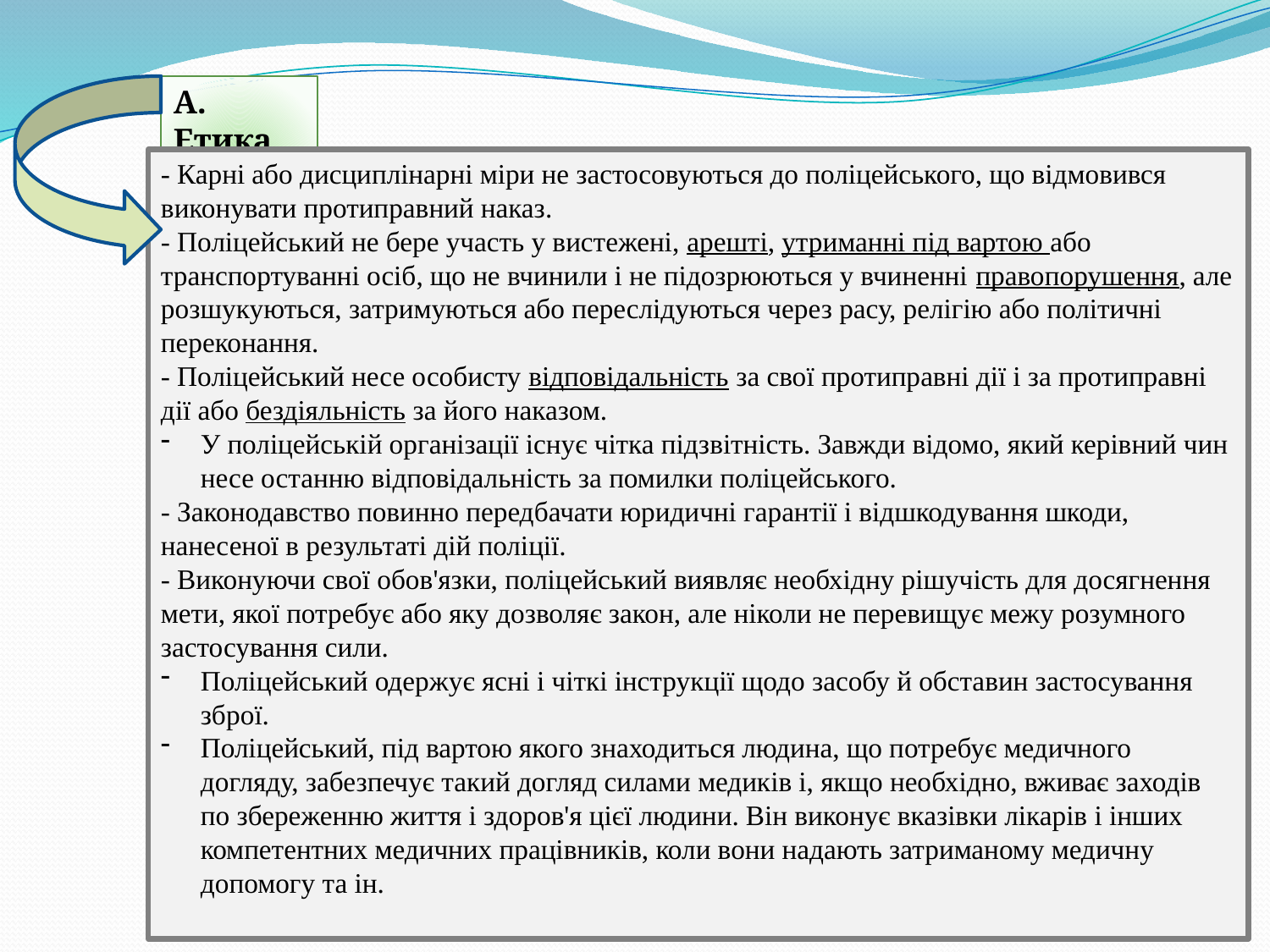

А. Етика
- Карні або дисциплінарні міри не застосовуються до поліцейського, що відмовився виконувати протиправний наказ.
- Поліцейський не бере участь у вистежені, арешті, утриманні під вартою або транспортуванні осіб, що не вчинили і не підозрюються у вчиненні правопорушення, але розшукуються, затримуються або переслідуються через расу, релігію або політичні переконання.
- Поліцейський несе особисту відповідальність за свої протиправні дії і за протиправні дії або бездіяльність за його наказом.
У поліцейській організації існує чітка підзвітність. Завжди відомо, який керівний чин несе останню відповідальність за помилки поліцейського.
- Законодавство повинно передбачати юридичні гарантії і відшкодування шкоди, нанесеної в результаті дій поліції.
- Виконуючи свої обов'язки, поліцейський виявляє необхідну рішучість для досягнення мети, якої потребує або яку дозволяє закон, але ніколи не перевищує межу розумного застосування сили.
Поліцейський одержує ясні і чіткі інструкції щодо засобу й обставин застосування зброї.
Поліцейський, під вартою якого знаходиться людина, що потребує медичного догляду, забезпечує такий догляд силами медиків і, якщо необхідно, вживає заходів по збереженню життя і здоров'я цієї людини. Він виконує вказівки лікарів і інших компетентних медичних працівників, коли вони надають затриманому медичну допомогу та ін.